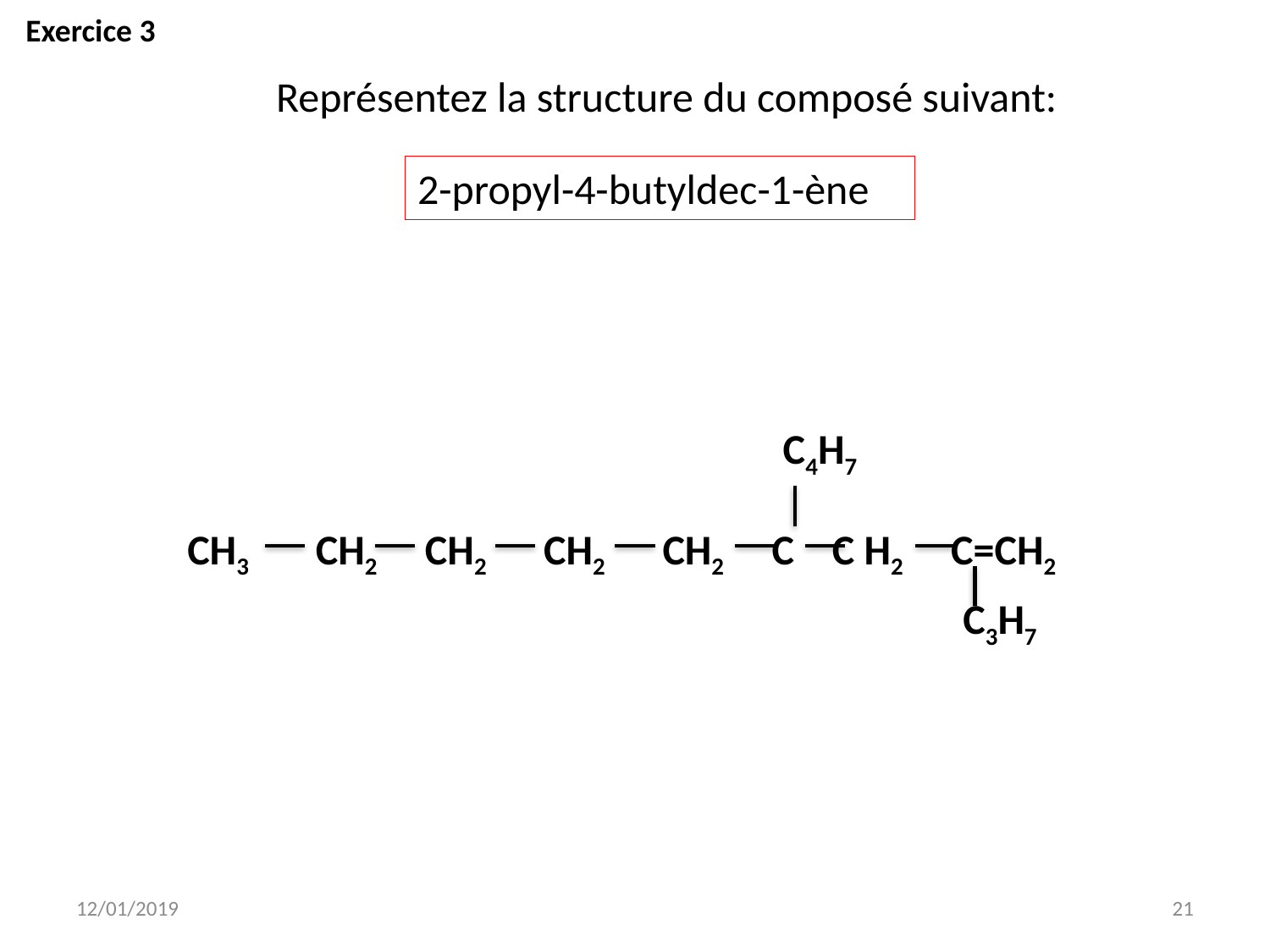

Exercice 3
Représentez la structure du composé suivant:
2-propyl-4-butyldec-1-ène
C4H7
CH3       CH2     CH2      CH2      CH2     C    C H2     C=CH2
C3H7
12/01/2019
21